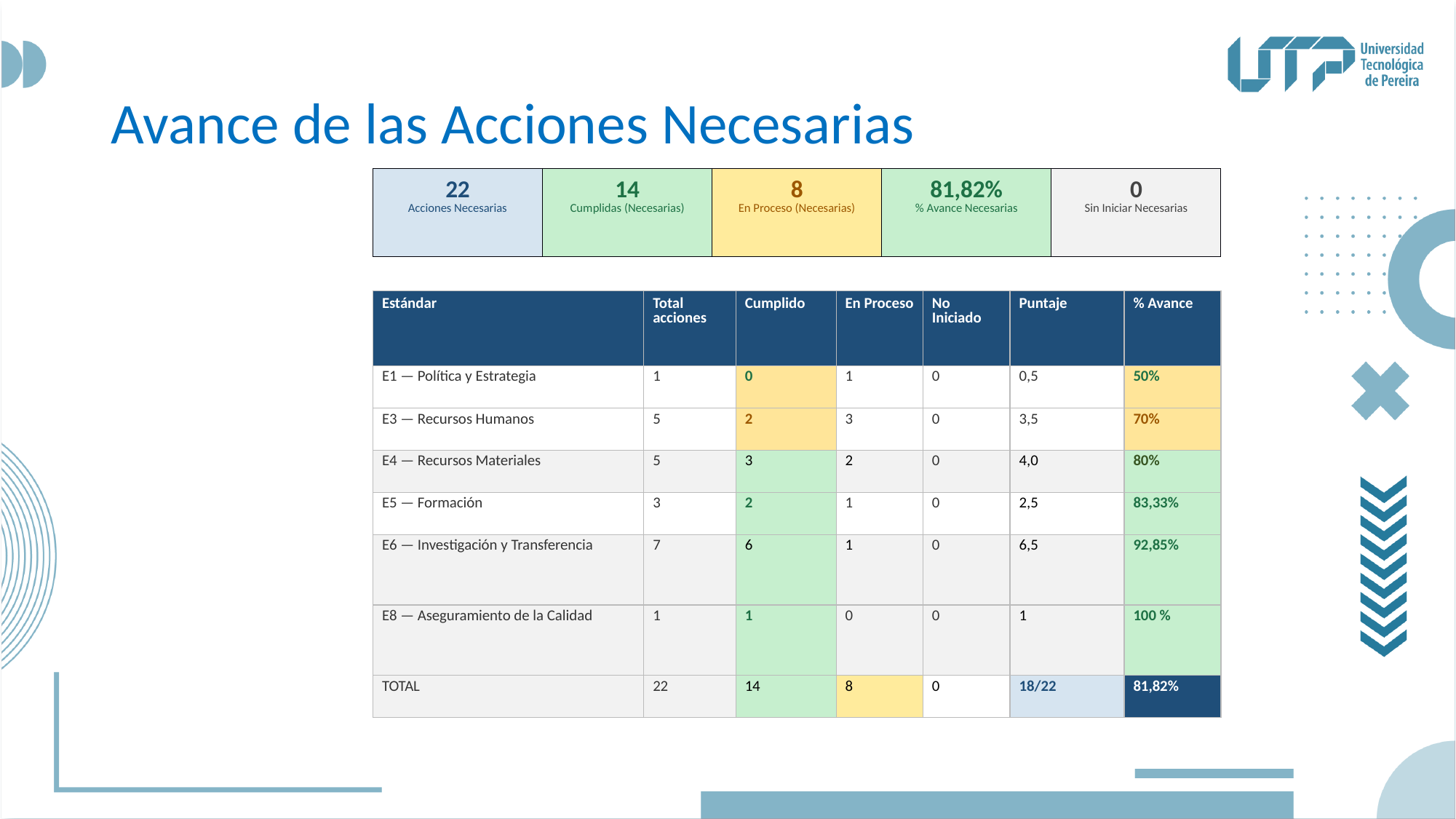

# Avance de las Acciones Necesarias
| 22 Acciones Necesarias | 14 Cumplidas (Necesarias) | 8 En Proceso (Necesarias) | 81,82% % Avance Necesarias | 0 Sin Iniciar Necesarias |
| --- | --- | --- | --- | --- |
| Estándar | Total acciones | Cumplido | En Proceso | No Iniciado | Puntaje | % Avance |
| --- | --- | --- | --- | --- | --- | --- |
| E1 — Política y Estrategia | 1 | 0 | 1 | 0 | 0,5 | 50% |
| E3 — Recursos Humanos | 5 | 2 | 3 | 0 | 3,5 | 70% |
| E4 — Recursos Materiales | 5 | 3 | 2 | 0 | 4,0 | 80% |
| E5 — Formación | 3 | 2 | 1 | 0 | 2,5 | 83,33% |
| E6 — Investigación y Transferencia | 7 | 6 | 1 | 0 | 6,5 | 92,85% |
| E8 — Aseguramiento de la Calidad | 1 | 1 | 0 | 0 | 1 | 100 % |
| TOTAL | 22 | 14 | 8 | 0 | 18/22 | 81,82% |